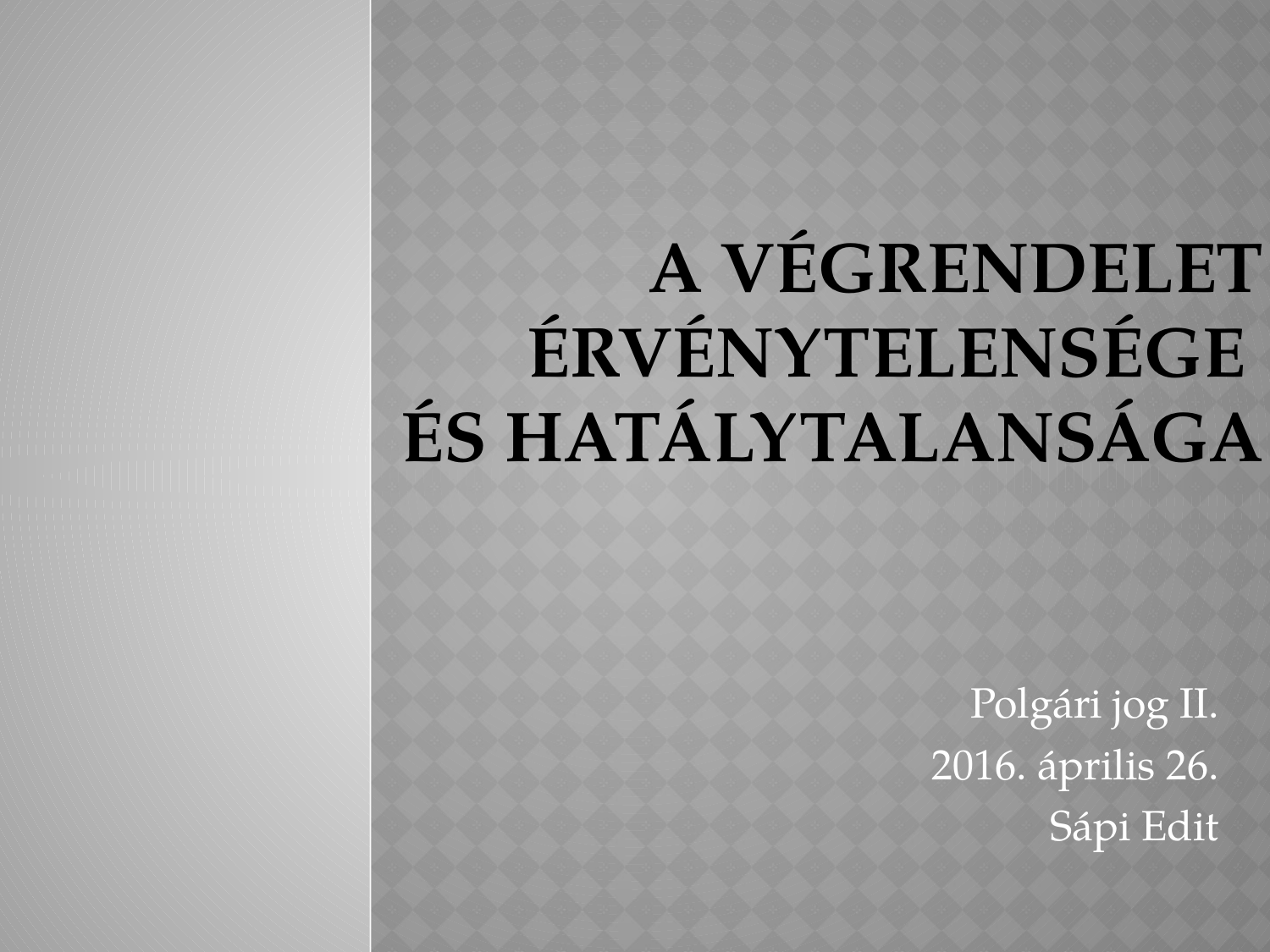

# A végrendelet érvénytelensége és hatálytalansága
Polgári jog II.
2016. április 26.
Sápi Edit